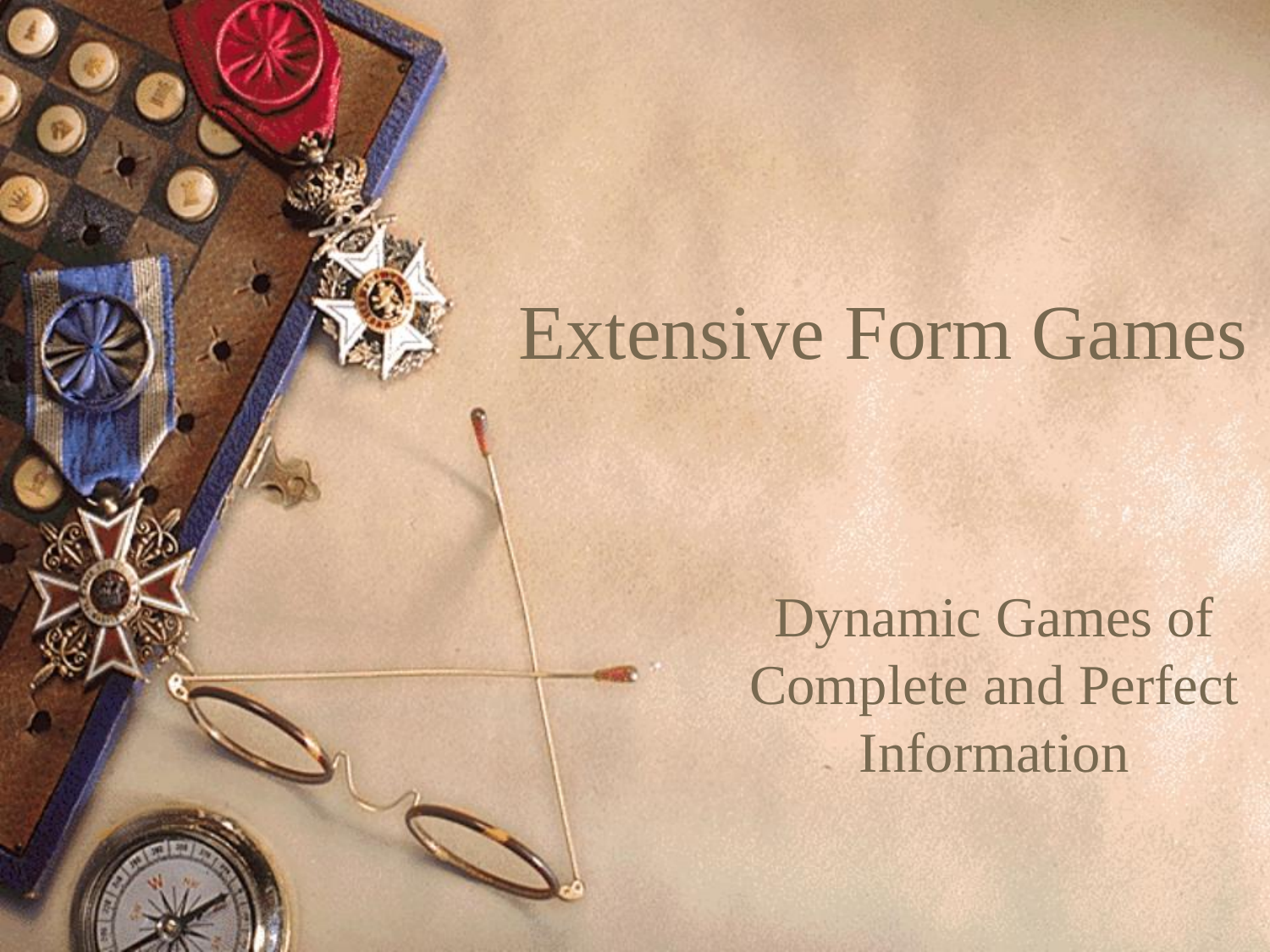

# Extensive Form Games
Dynamic Games of Complete and Perfect Information